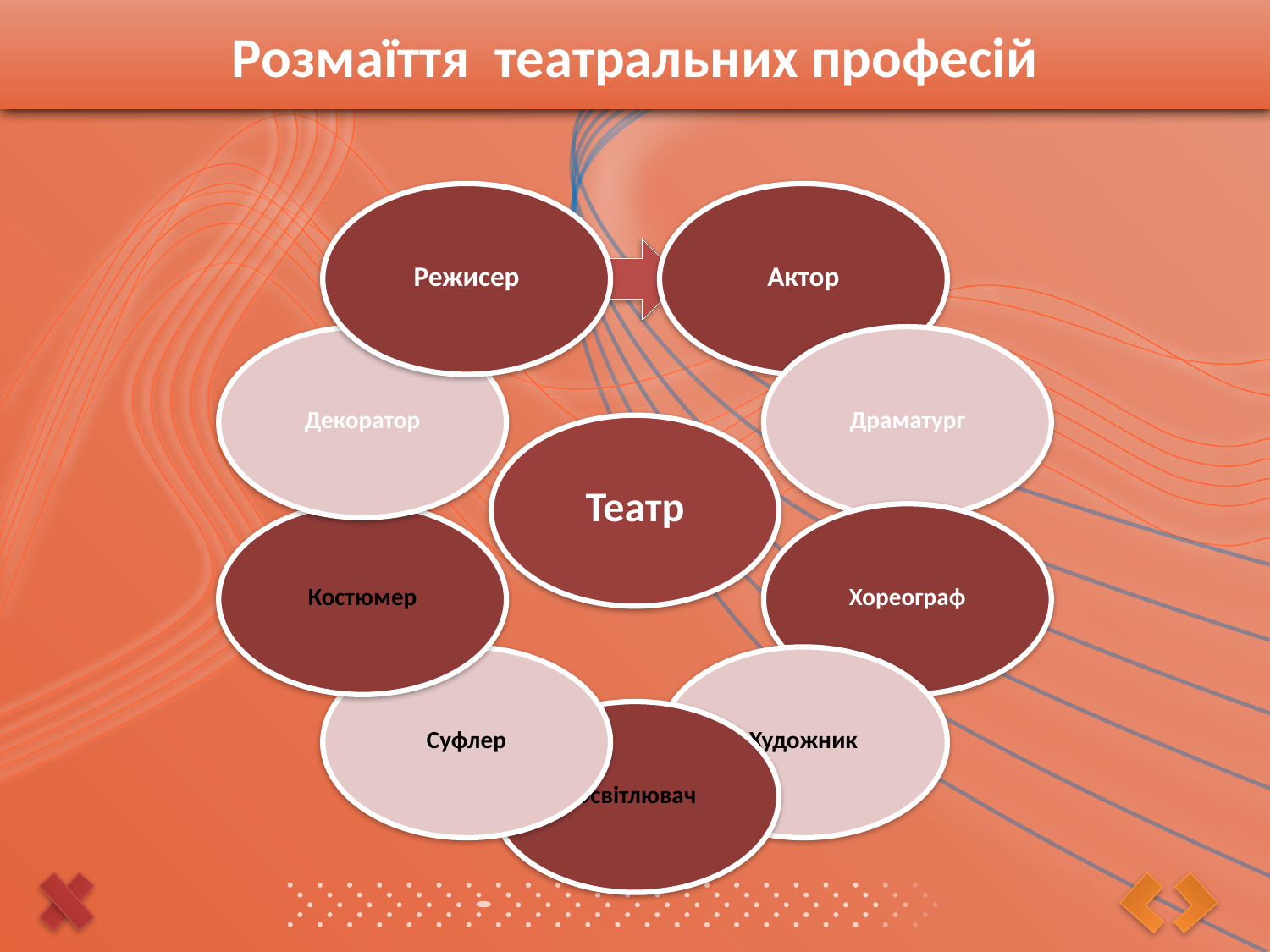

Розмаїття  театральних професій

Театр
Актор
Драматург
Хореограф
Художник
Освітлювач
Режисер
Декоратор
Костюмер
Суфлер